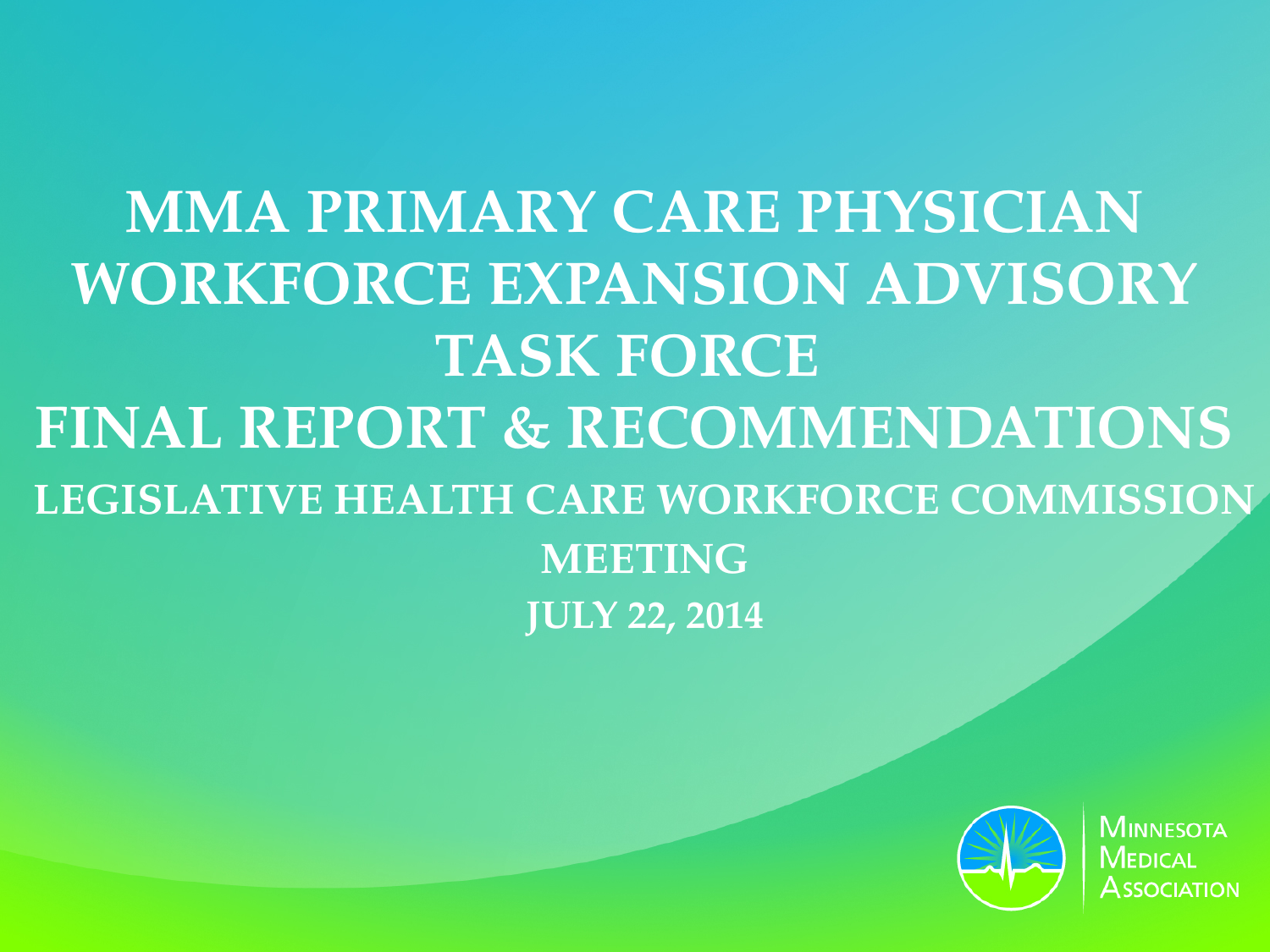

# MMA Primary Care Physician Workforce Expansion Advisory Task Force Final Report & Recommendations
Legislative Health Care Workforce Commission
Meeting
July 22, 2014